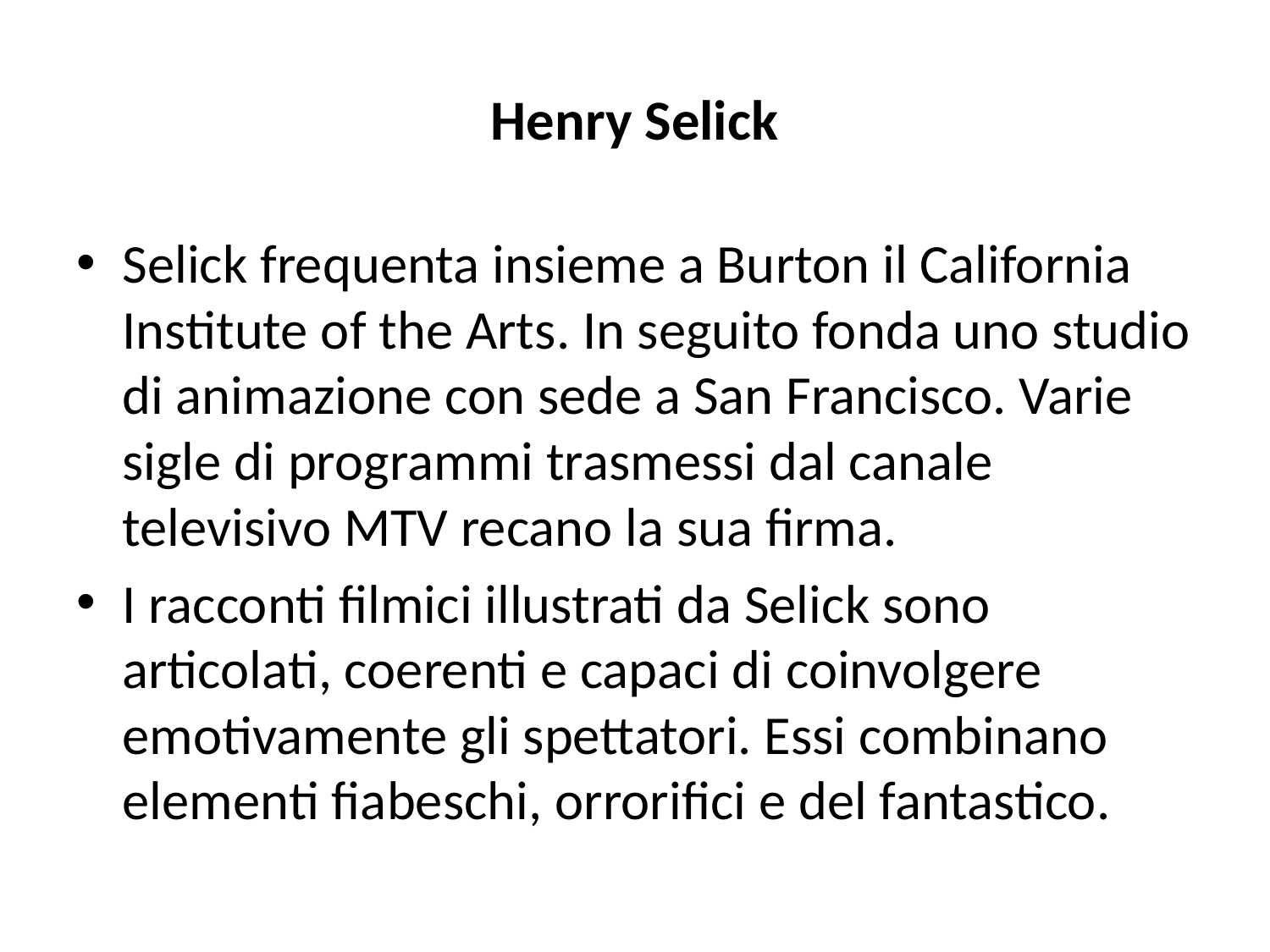

# Henry Selick
Selick frequenta insieme a Burton il California Institute of the Arts. In seguito fonda uno studio di animazione con sede a San Francisco. Varie sigle di programmi trasmessi dal canale televisivo MTV recano la sua firma.
I racconti filmici illustrati da Selick sono articolati, coerenti e capaci di coinvolgere emotivamente gli spettatori. Essi combinano elementi fiabeschi, orrorifici e del fantastico.